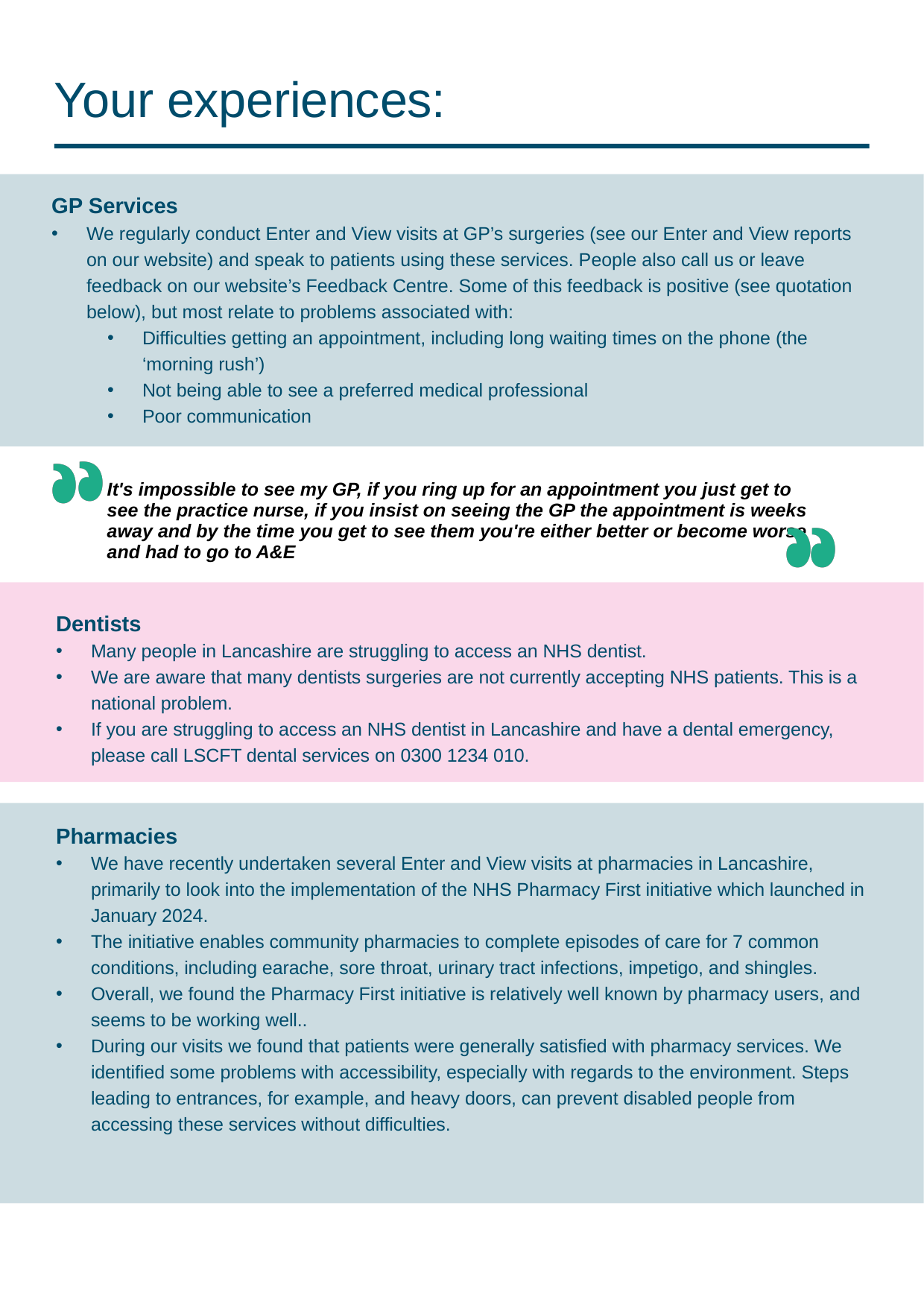

Your experiences:

GP Services
We regularly conduct Enter and View visits at GP’s surgeries (see our Enter and View reports on our website) and speak to patients using these services. People also call us or leave feedback on our website’s Feedback Centre. Some of this feedback is positive (see quotation below), but most relate to problems associated with:
Difficulties getting an appointment, including long waiting times on the phone (the ‘morning rush’)
Not being able to see a preferred medical professional
Poor communication

| It's impossible to see my GP, if you ring up for an appointment you just get to see the practice nurse, if you insist on seeing the GP the appointment is weeks away and by the time you get to see them you're either better or become worse and had to go to A&E |
| --- |

Dentists
Many people in Lancashire are struggling to access an NHS dentist.
We are aware that many dentists surgeries are not currently accepting NHS patients. This is a national problem.
If you are struggling to access an NHS dentist in Lancashire and have a dental emergency, please call LSCFT dental services on 0300 1234 010.

Pharmacies
We have recently undertaken several Enter and View visits at pharmacies in Lancashire, primarily to look into the implementation of the NHS Pharmacy First initiative which launched in January 2024.
The initiative enables community pharmacies to complete episodes of care for 7 common conditions, including earache, sore throat, urinary tract infections, impetigo, and shingles.
Overall, we found the Pharmacy First initiative is relatively well known by pharmacy users, and seems to be working well..
During our visits we found that patients were generally satisfied with pharmacy services. We identified some problems with accessibility, especially with regards to the environment. Steps leading to entrances, for example, and heavy doors, can prevent disabled people from accessing these services without difficulties.